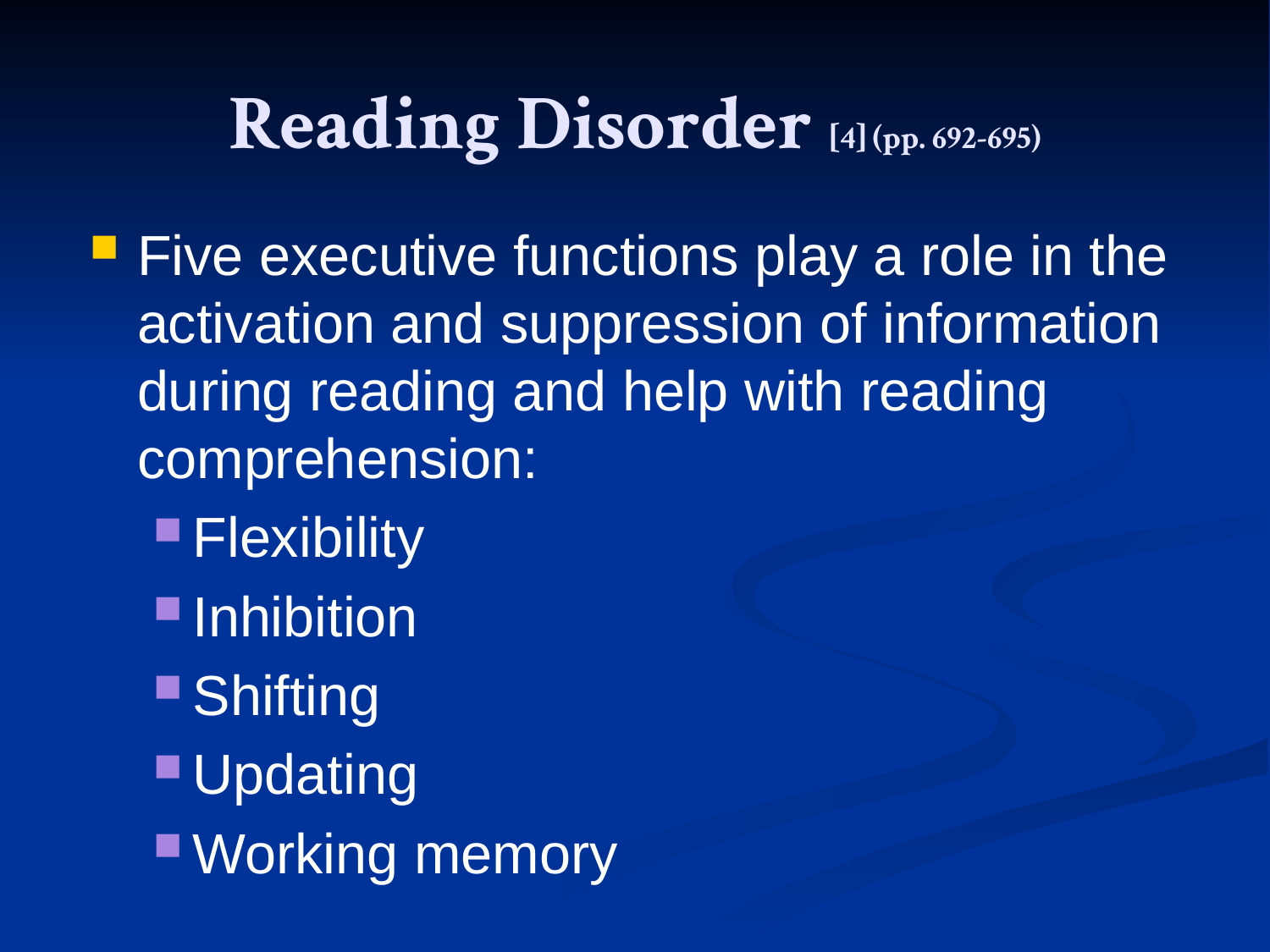

# Reading Disorder [4] (pp. 692-695)
Five executive functions play a role in the activation and suppression of information during reading and help with reading comprehension:
Flexibility
Inhibition
Shifting
Updating
Working memory